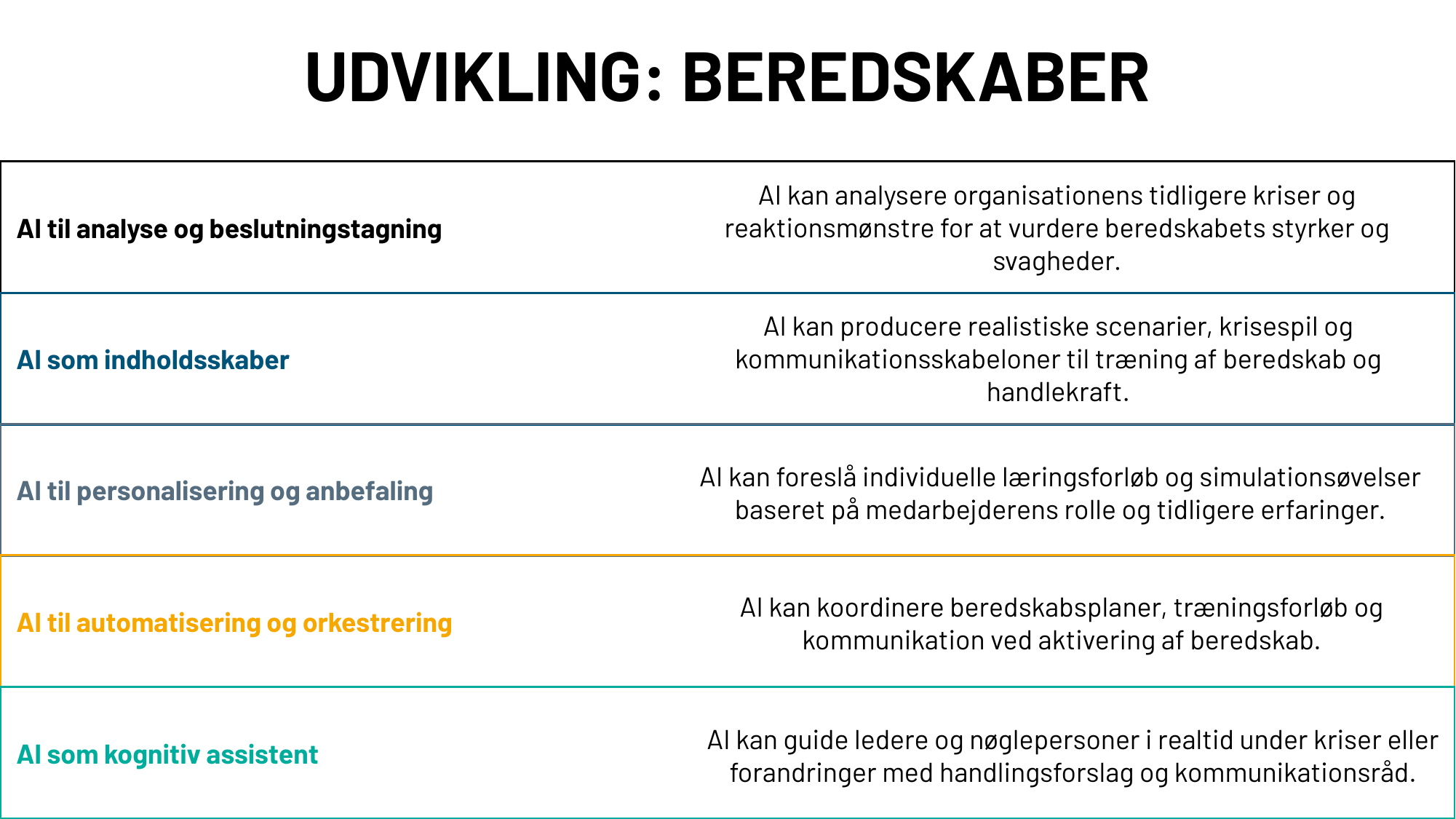

UDVIKLING: BEREDSKABER
 AI til analyse og beslutningstagning
 AI som indholdsskaber
 AI til personalisering og anbefaling
 AI til automatisering og orkestrering
 AI som kognitiv assistent
AI kan analysere organisationens tidligere kriser og reaktionsmønstre for at vurdere beredskabets styrker og svagheder.
AI kan producere realistiske scenarier, krisespil og kommunikationsskabeloner til træning af beredskab og handlekraft.
AI kan foreslå individuelle læringsforløb og simulationsøvelser baseret på medarbejderens rolle og tidligere erfaringer.
AI kan koordinere beredskabsplaner, træningsforløb og kommunikation ved aktivering af beredskab.
AI kan guide ledere og nøglepersoner i realtid under kriser eller forandringer med handlingsforslag og kommunikationsråd.